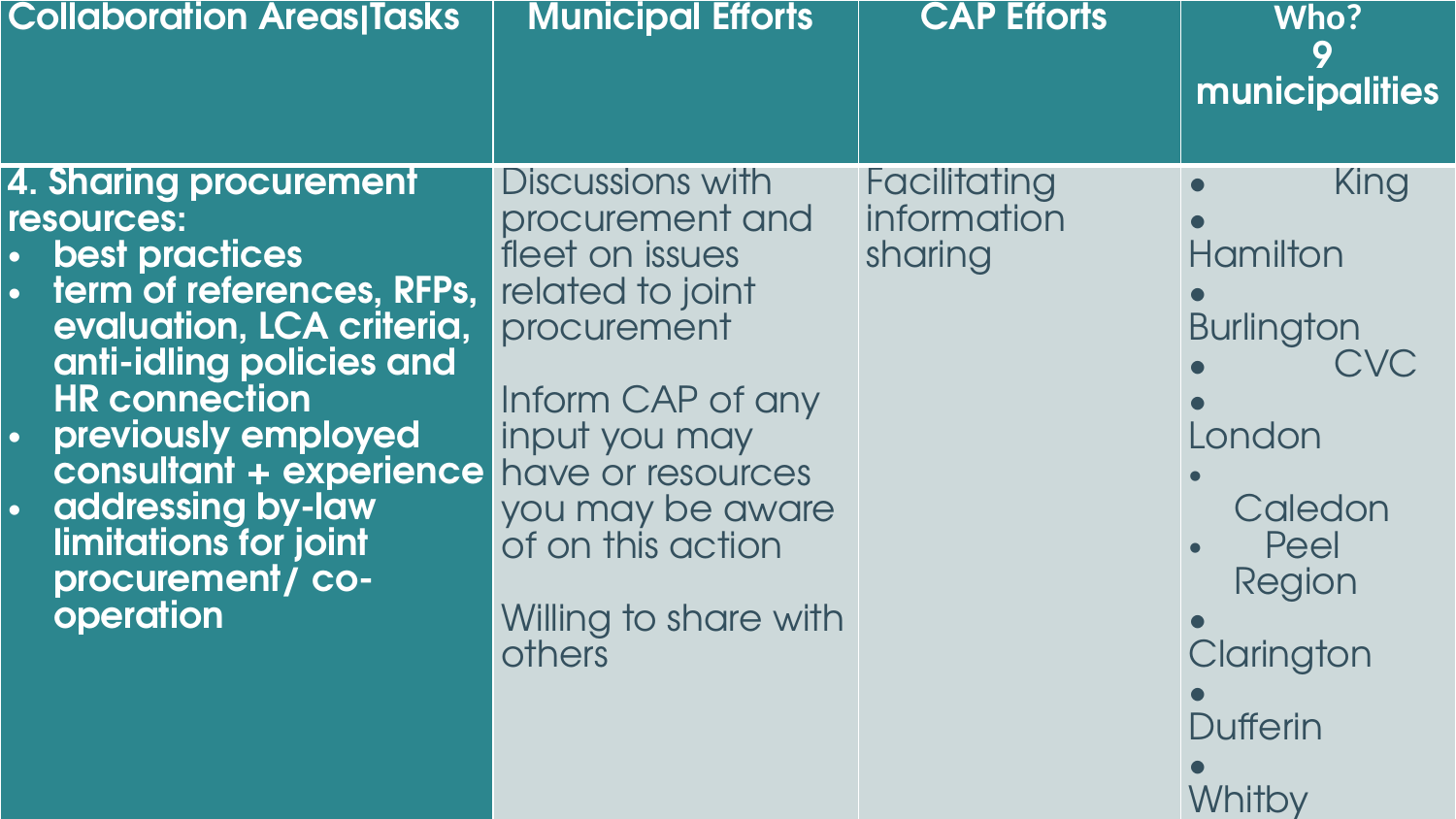

| Collaboration Areas|Tasks | Municipal Efforts | CAP Efforts | Who? 9 municipalities |
| --- | --- | --- | --- |
| 4. Sharing procurement resources: best practices term of references, RFPs, evaluation, LCA criteria, anti-idling policies and HR connection previously employed consultant + experience addressing by-law limitations for joint procurement/ co-operation | Discussions with procurement and fleet on issues related to joint procurement Inform CAP of any input you may have or resources you may be aware of on this action Willing to share with others | Facilitating information sharing | • King • Hamilton • Burlington • CVC • London Caledon Peel Region • Clarington • Dufferin • Whitby |
|  |  |  |  |